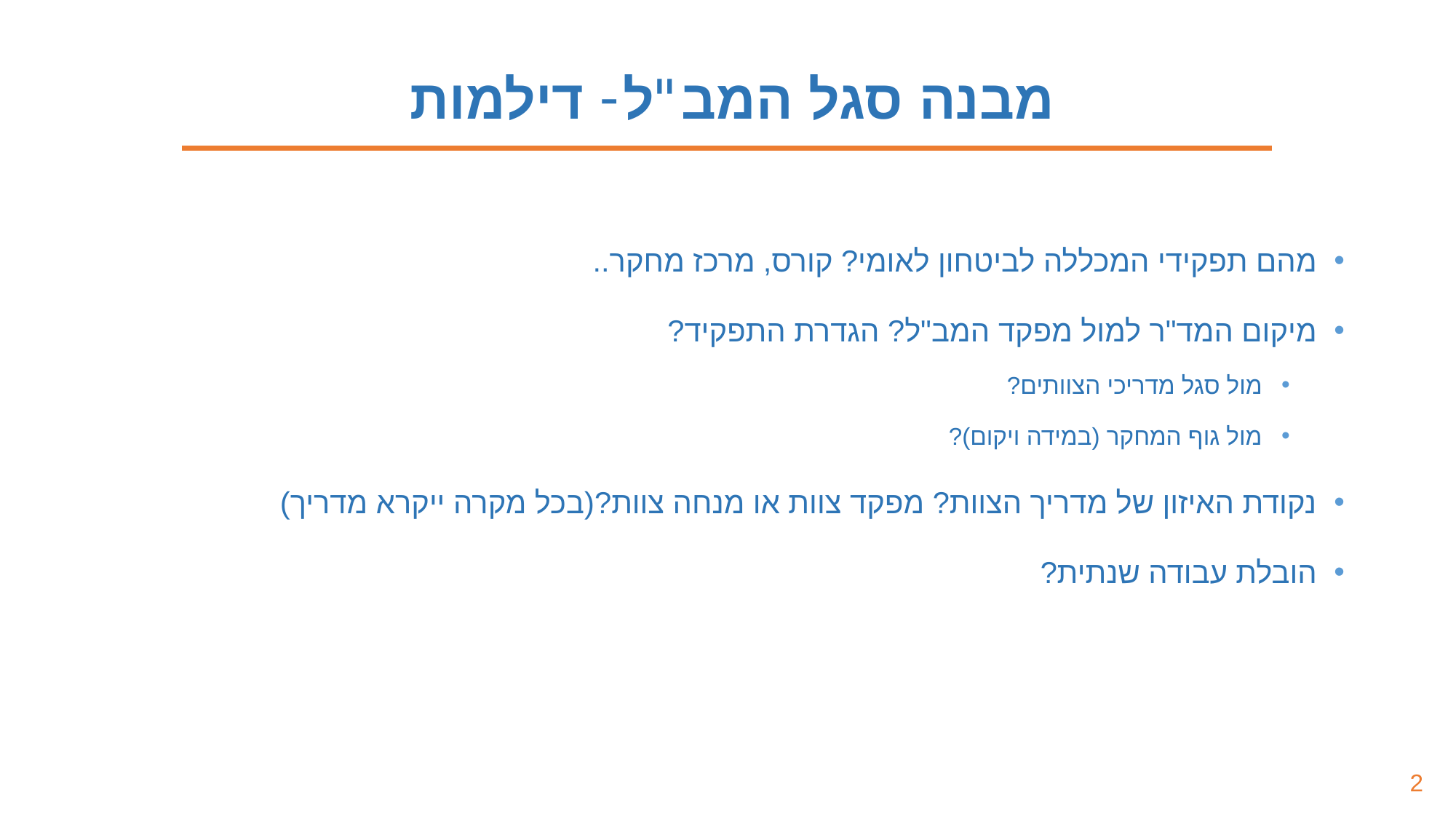

מבנה סגל המב"ל- דילמות
מהם תפקידי המכללה לביטחון לאומי? קורס, מרכז מחקר..
מיקום המד"ר למול מפקד המב"ל? הגדרת התפקיד?
מול סגל מדריכי הצוותים?
מול גוף המחקר (במידה ויקום)?
נקודת האיזון של מדריך הצוות? מפקד צוות או מנחה צוות?(בכל מקרה ייקרא מדריך)
הובלת עבודה שנתית?